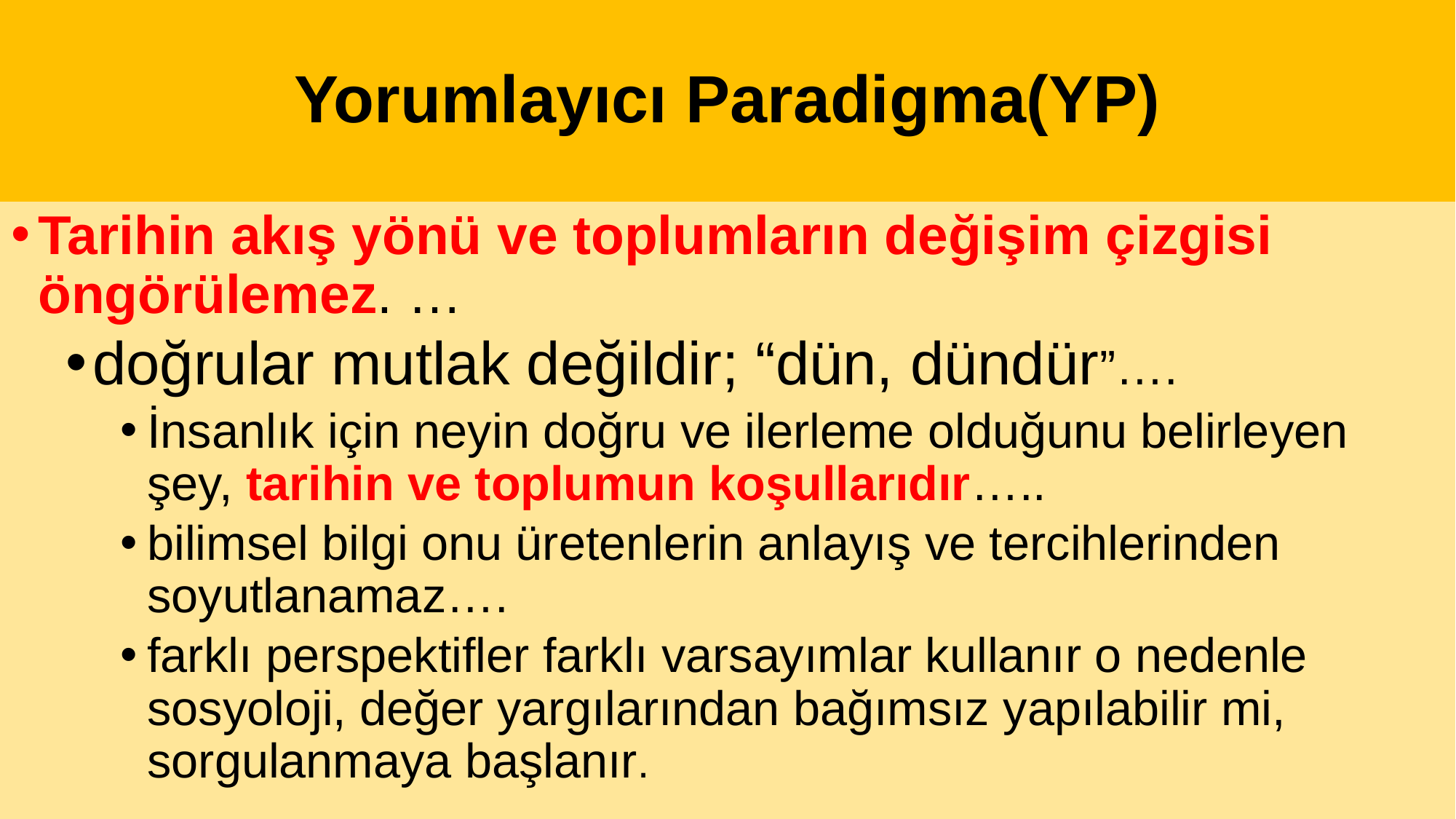

# Yorumlayıcı Paradigma(YP)
Tarihin akış yönü ve toplumların değişim çizgisi öngörülemez. …
doğrular mutlak değildir; “dün, dündür”….
İnsanlık için neyin doğru ve ilerleme olduğunu belirleyen şey, tarihin ve toplumun koşullarıdır…..
bilimsel bilgi onu üretenlerin anlayış ve tercihlerinden soyutlanamaz….
farklı perspektifler farklı varsayımlar kullanır o nedenle sosyoloji, değer yargılarından bağımsız yapılabilir mi, sorgulanmaya başlanır.